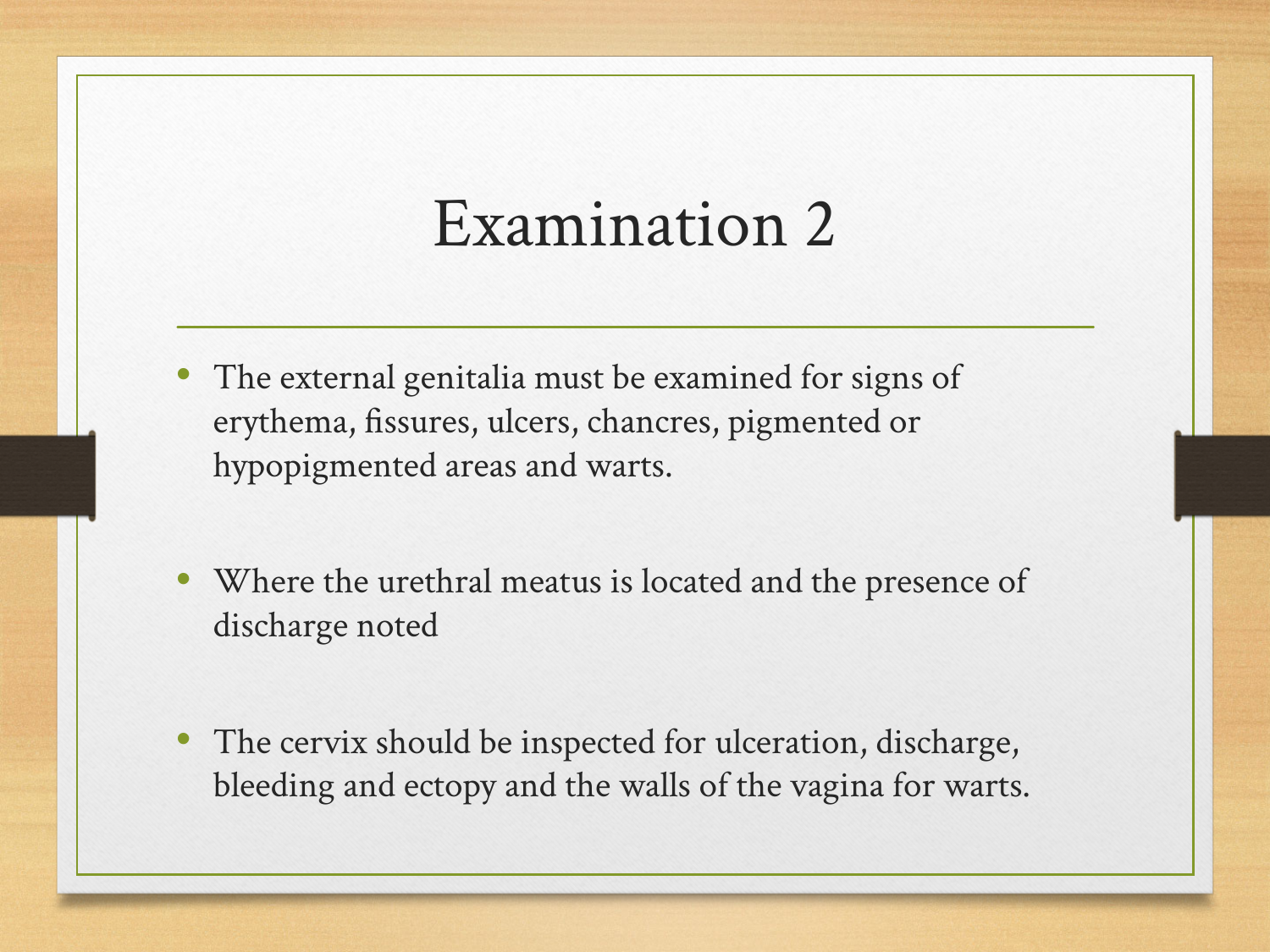

# Examination 2
The external genitalia must be examined for signs of erythema, fissures, ulcers, chancres, pigmented or hypopigmented areas and warts.

Where the urethral meatus is located and the presence of discharge noted

The cervix should be inspected for ulceration, discharge, bleeding and ectopy and the walls of the vagina for warts.